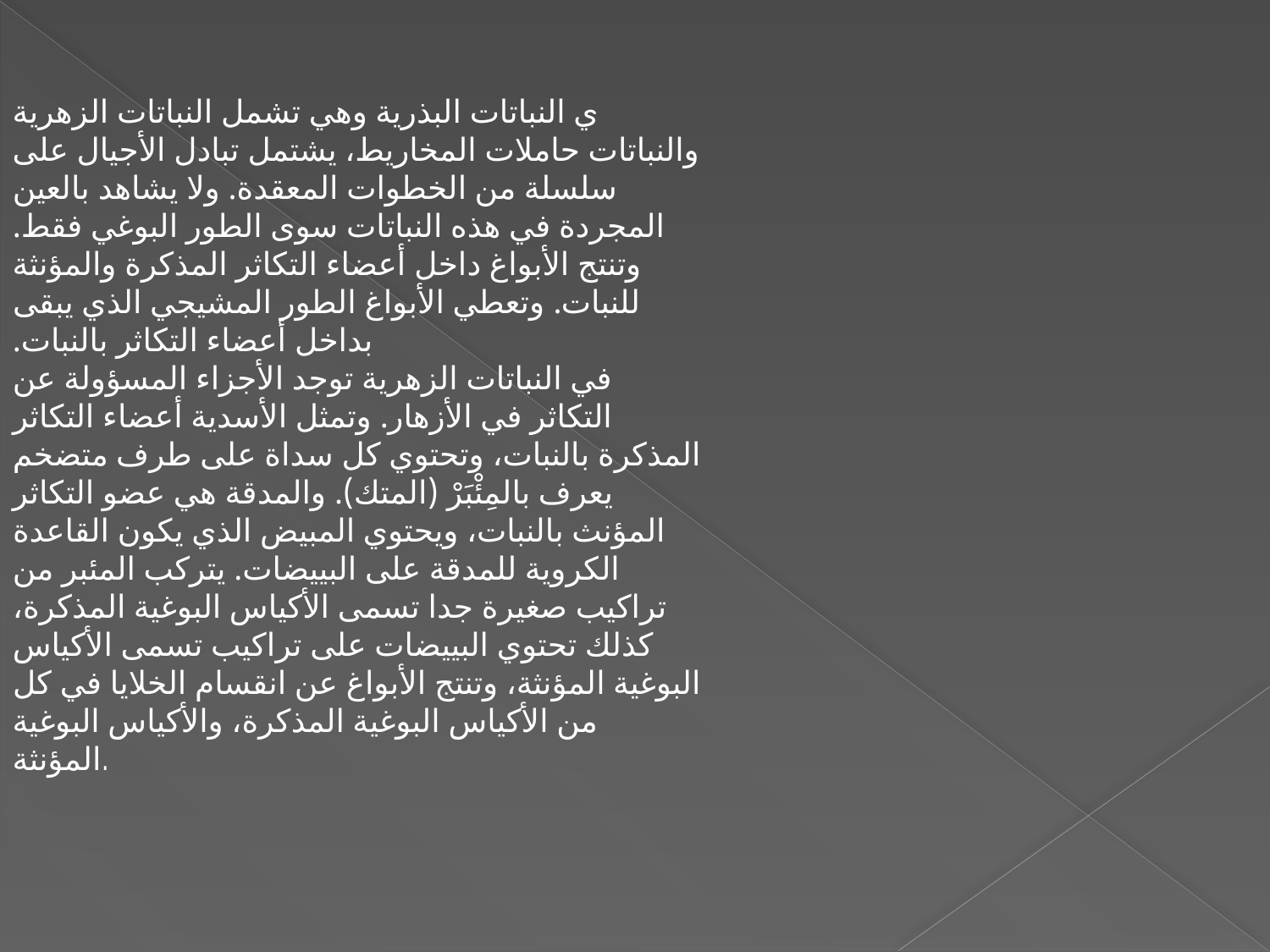

ي النباتات البذرية وهي تشمل النباتات الزهرية والنباتات حاملات المخاريط، يشتمل تبادل الأجيال على سلسلة من الخطوات المعقدة. ولا يشاهد بالعين المجردة في هذه النباتات سوى الطور البوغي فقط. وتنتج الأبواغ داخل أعضاء التكاثر المذكرة والمؤنثة للنبات. وتعطي الأبواغ الطور المشيجي الذي يبقى بداخل أعضاء التكاثر بالنبات.
في النباتات الزهرية توجد الأجزاء المسؤولة عن التكاثر في الأزهار. وتمثل الأسدية أعضاء التكاثر المذكرة بالنبات، وتحتوي كل سداة على طرف متضخم يعرف بالمِئْبَرْ (المتك). والمدقة هي عضو التكاثر المؤنث بالنبات، ويحتوي المبيض الذي يكون القاعدة الكروية للمدقة على البييضات. يتركب المئبر من تراكيب صغيرة جدا تسمى الأكياس البوغية المذكرة، كذلك تحتوي البييضات على تراكيب تسمى الأكياس البوغية المؤنثة، وتنتج الأبواغ عن انقسام الخلايا في كل من الأكياس البوغية المذكرة، والأكياس البوغية المؤنثة.